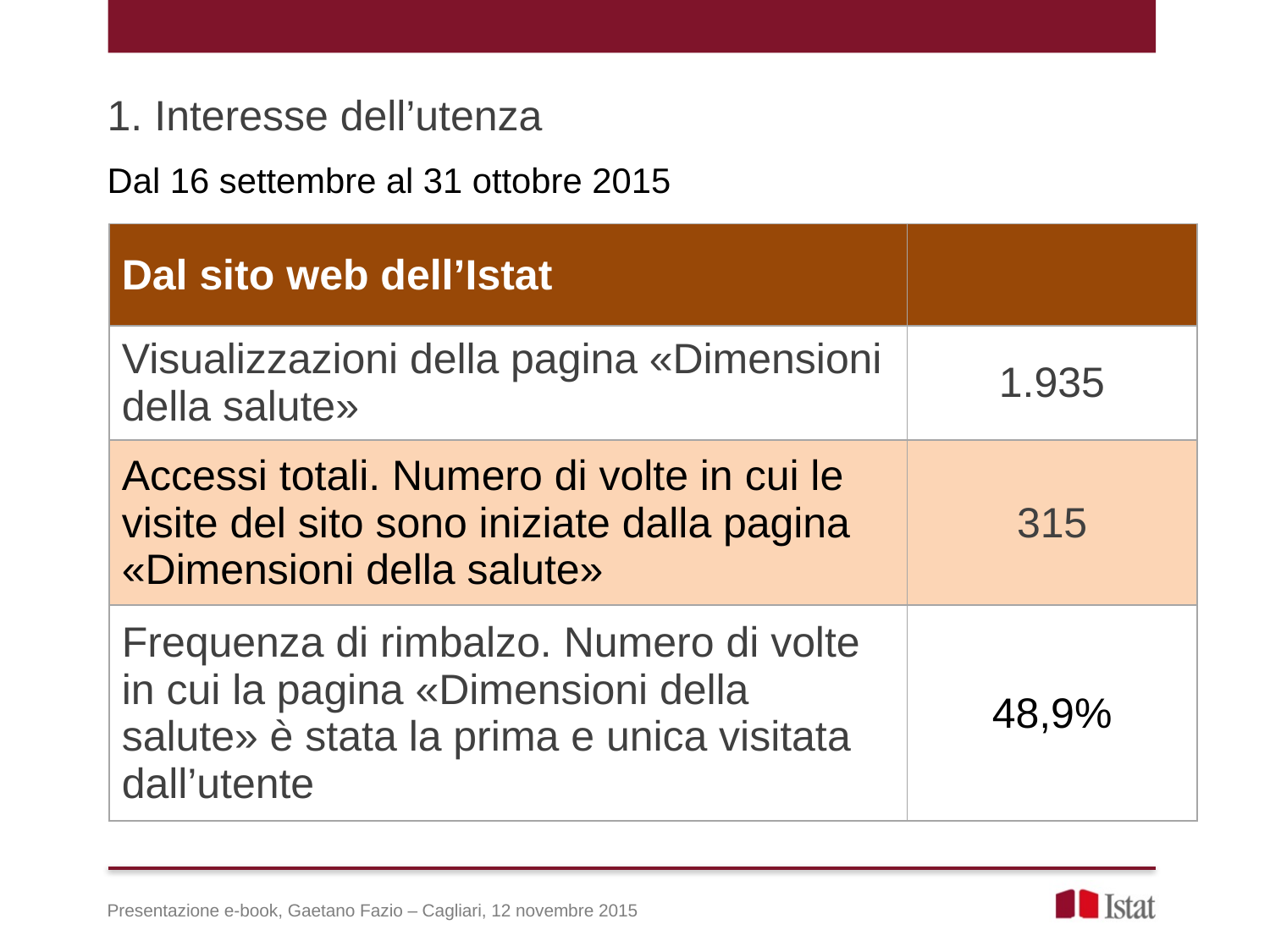

1. Interesse dell’utenza
Dal 16 settembre al 31 ottobre 2015
| Dal sito web dell’Istat |  |
| --- | --- |
| Visualizzazioni della pagina «Dimensioni della salute» | 1.935 |
| Accessi totali. Numero di volte in cui le visite del sito sono iniziate dalla pagina «Dimensioni della salute» | 315 |
| Frequenza di rimbalzo. Numero di volte in cui la pagina «Dimensioni della salute» è stata la prima e unica visitata dall’utente | 48,9% |
Presentazione e-book, Gaetano Fazio – Cagliari, 12 novembre 2015